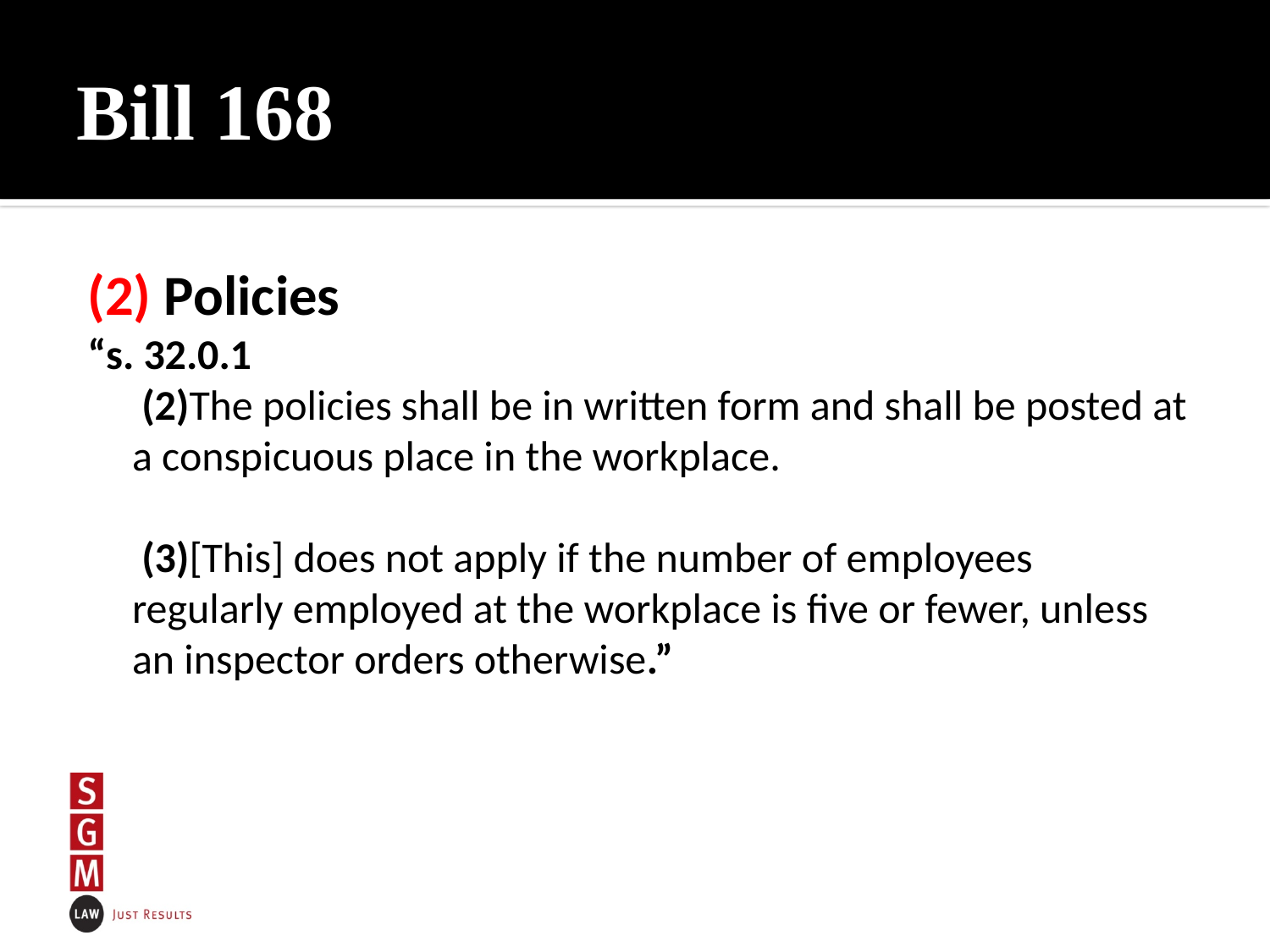

# Bill 168
(2) Policies
“s. 32.0.1
	 (2)The policies shall be in written form and shall be posted at a conspicuous place in the workplace.

	 (3)[This] does not apply if the number of employees regularly employed at the workplace is five or fewer, unless an inspector orders otherwise.”